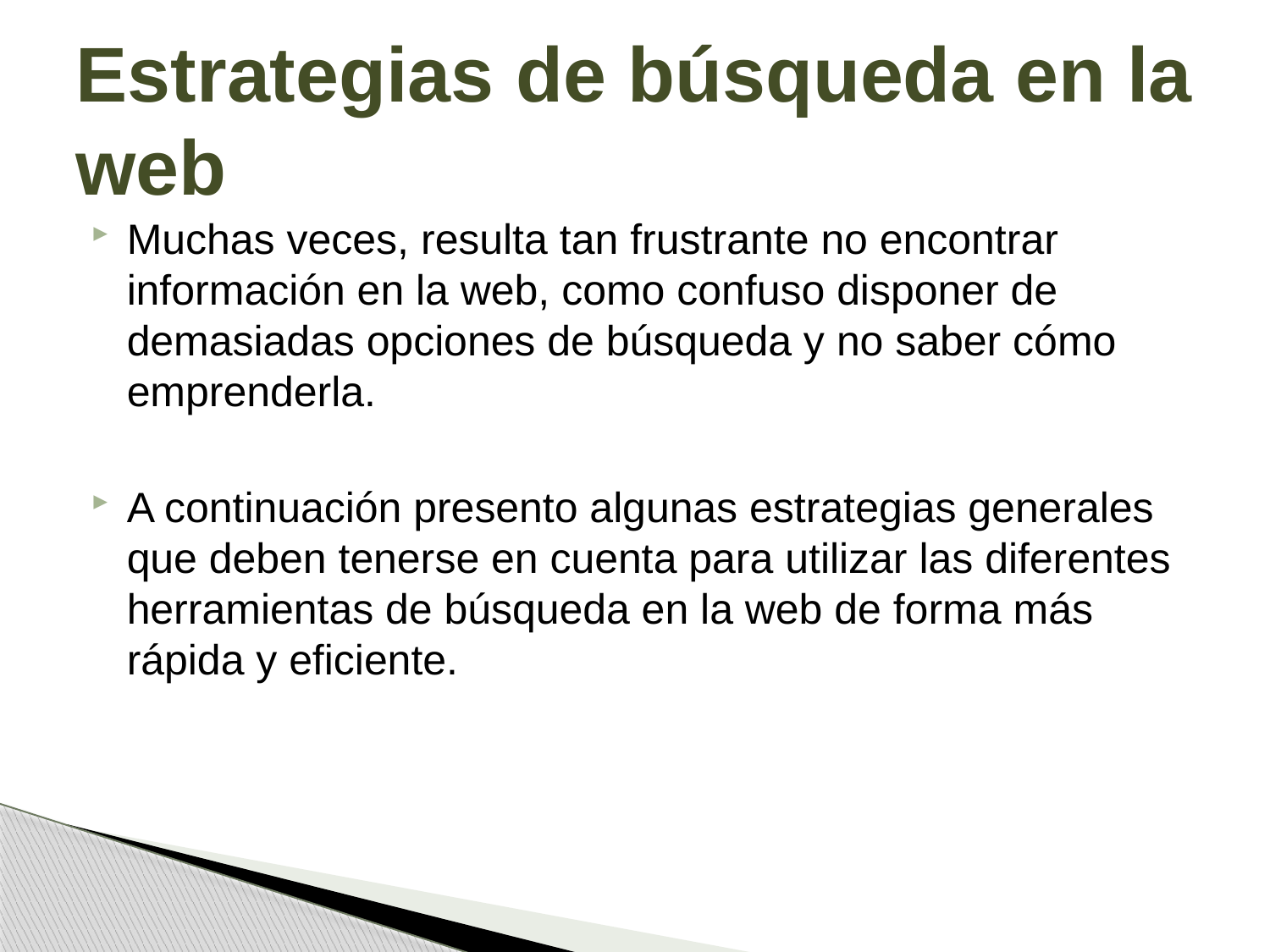

# Estrategias de búsqueda en la web
Muchas veces, resulta tan frustrante no encontrar información en la web, como confuso disponer de demasiadas opciones de búsqueda y no saber cómo emprenderla.

A continuación presento algunas estrategias generales que deben tenerse en cuenta para utilizar las diferentes herramientas de búsqueda en la web de forma más rápida y eficiente.